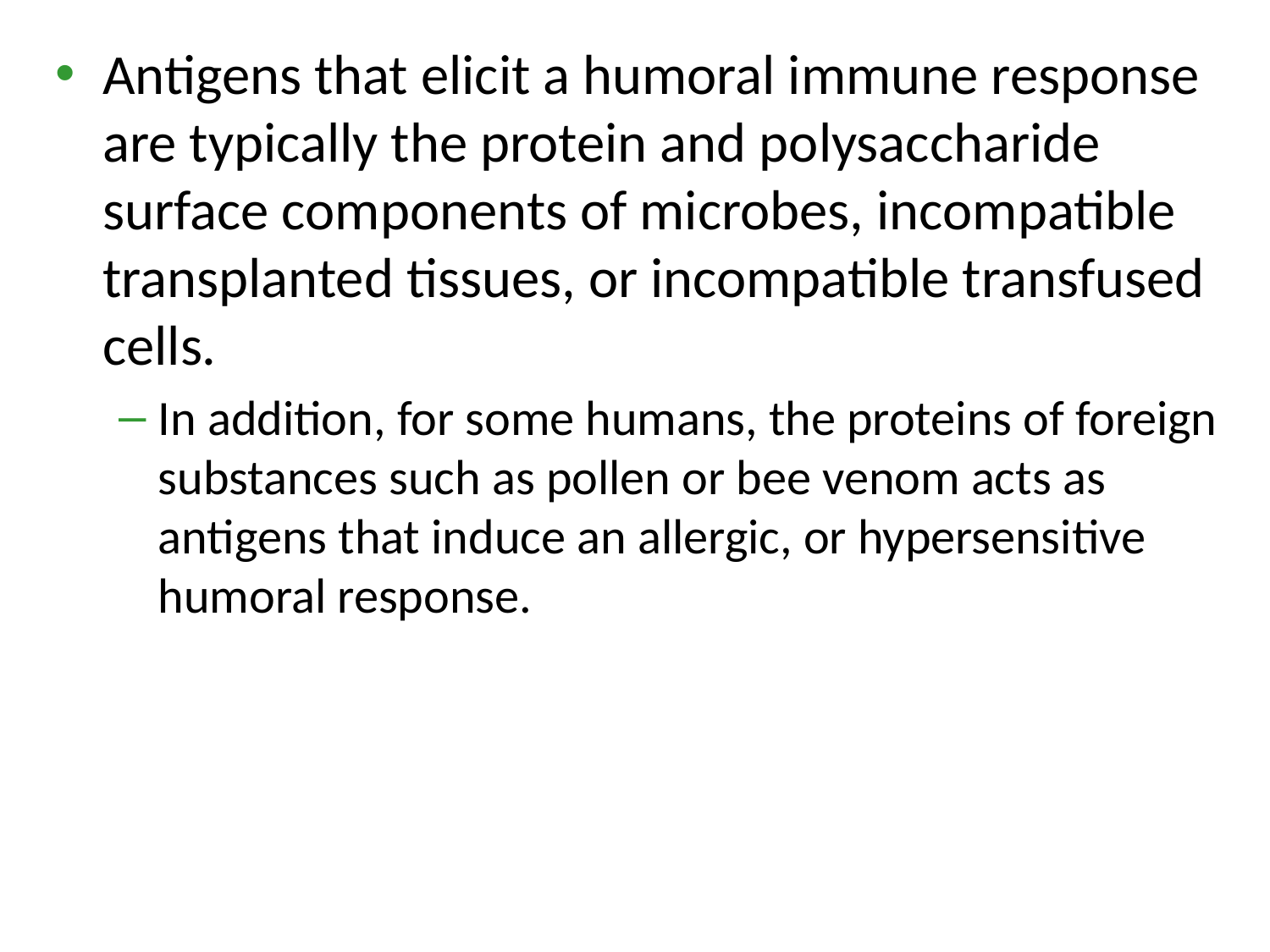

Antigens that elicit a humoral immune response are typically the protein and polysaccharide surface components of microbes, incompatible transplanted tissues, or incompatible transfused cells.
In addition, for some humans, the proteins of foreign substances such as pollen or bee venom acts as antigens that induce an allergic, or hypersensitive humoral response.